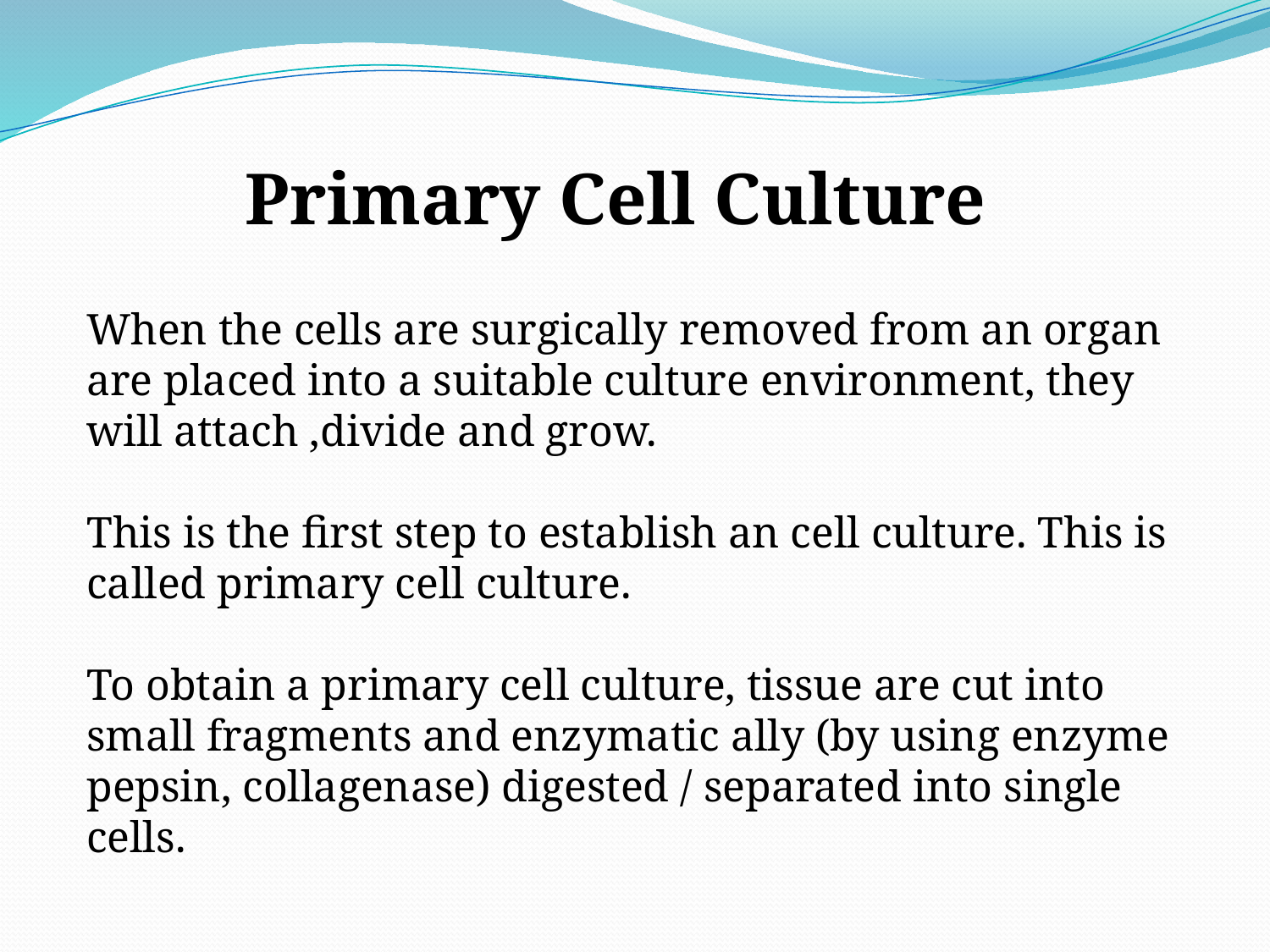

Primary Cell Culture
When the cells are surgically removed from an organ are placed into a suitable culture environment, they will attach ,divide and grow.

This is the first step to establish an cell culture. This is called primary cell culture.

To obtain a primary cell culture, tissue are cut into small fragments and enzymatic ally (by using enzyme pepsin, collagenase) digested / separated into single cells.